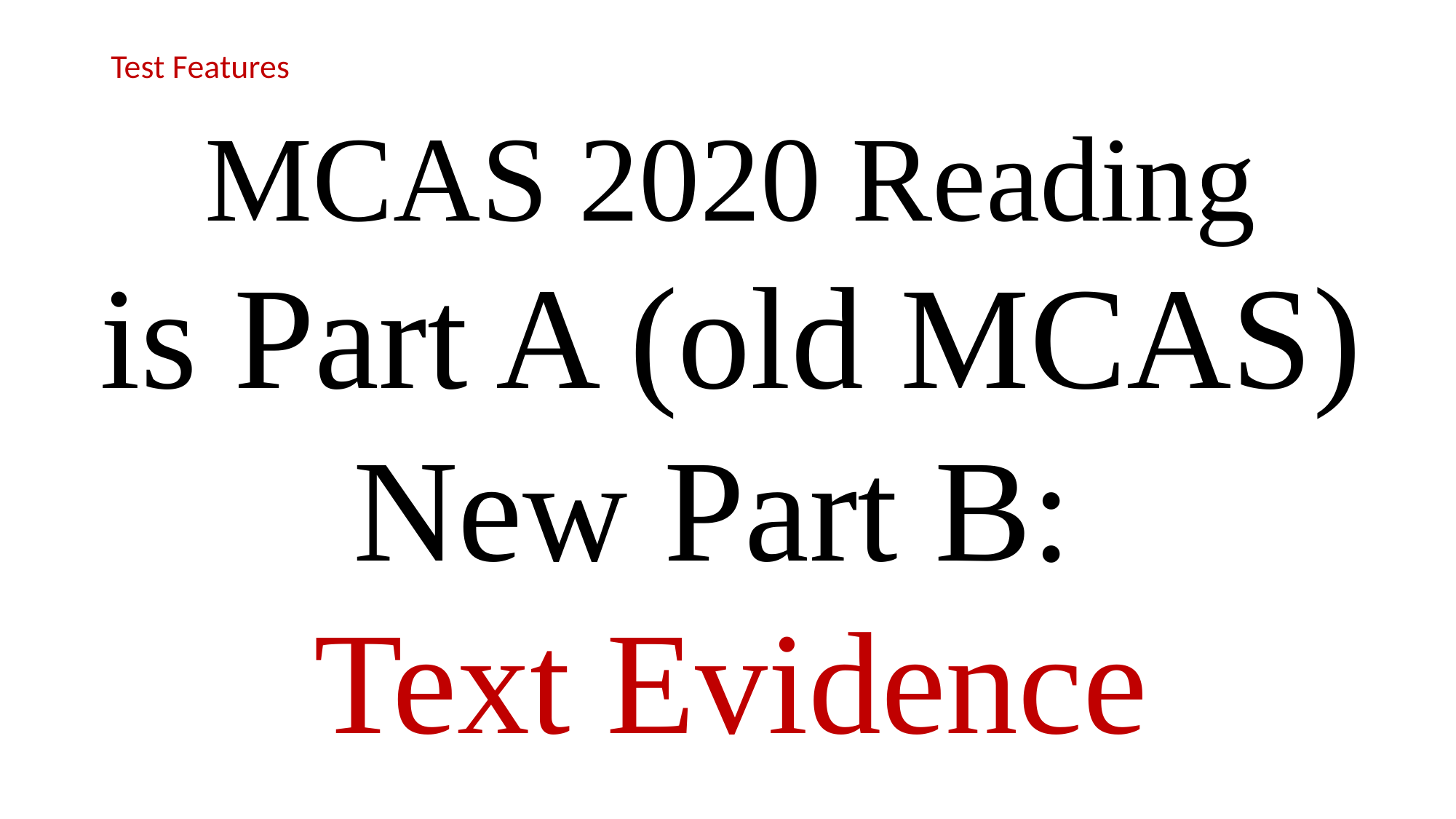

# Test Features
MCAS 2020 Reading
is Part A (old MCAS)
New Part B:
Text Evidence